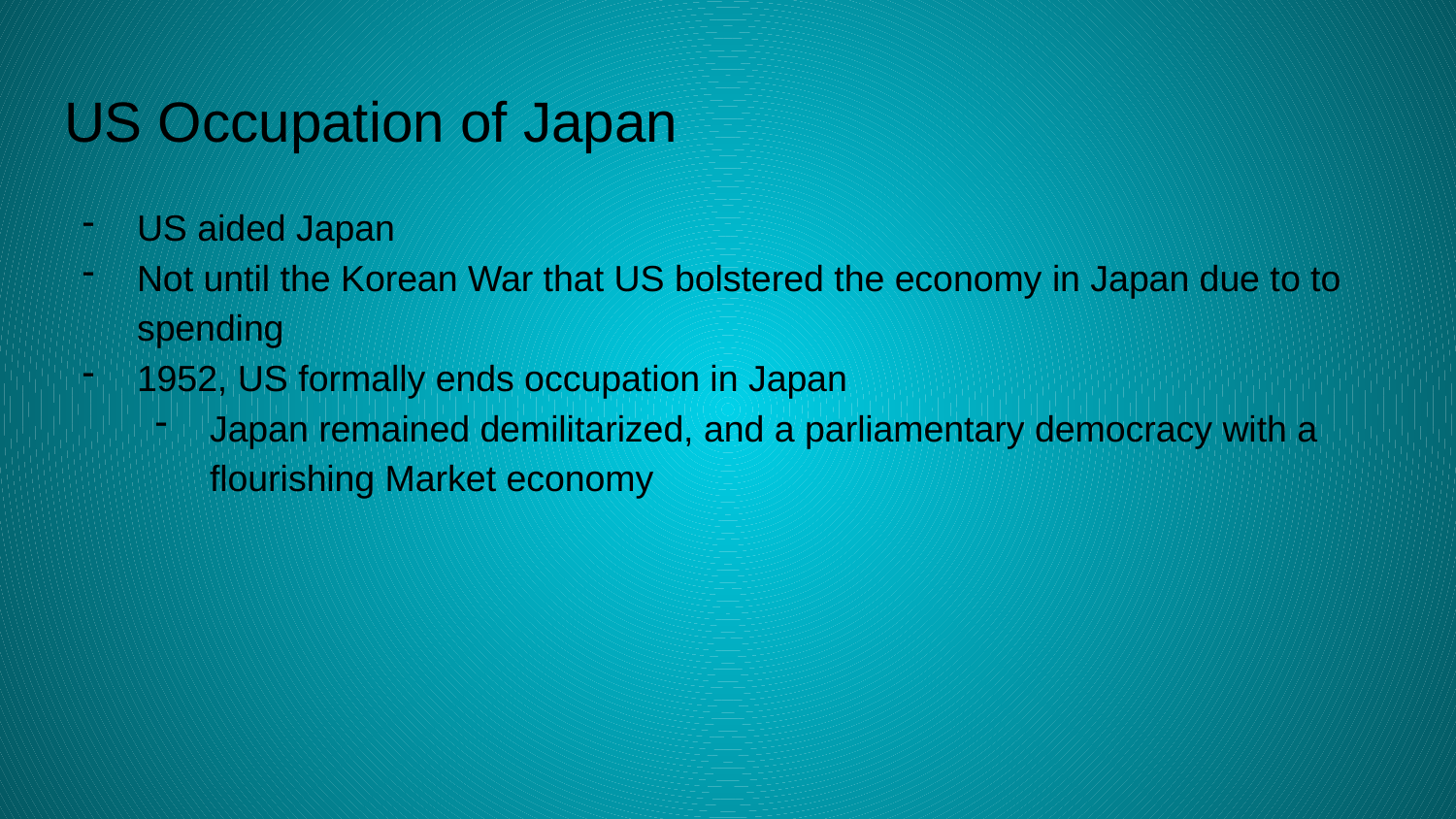

# US Occupation of Japan
US aided Japan
Not until the Korean War that US bolstered the economy in Japan due to to spending
1952, US formally ends occupation in Japan
Japan remained demilitarized, and a parliamentary democracy with a flourishing Market economy